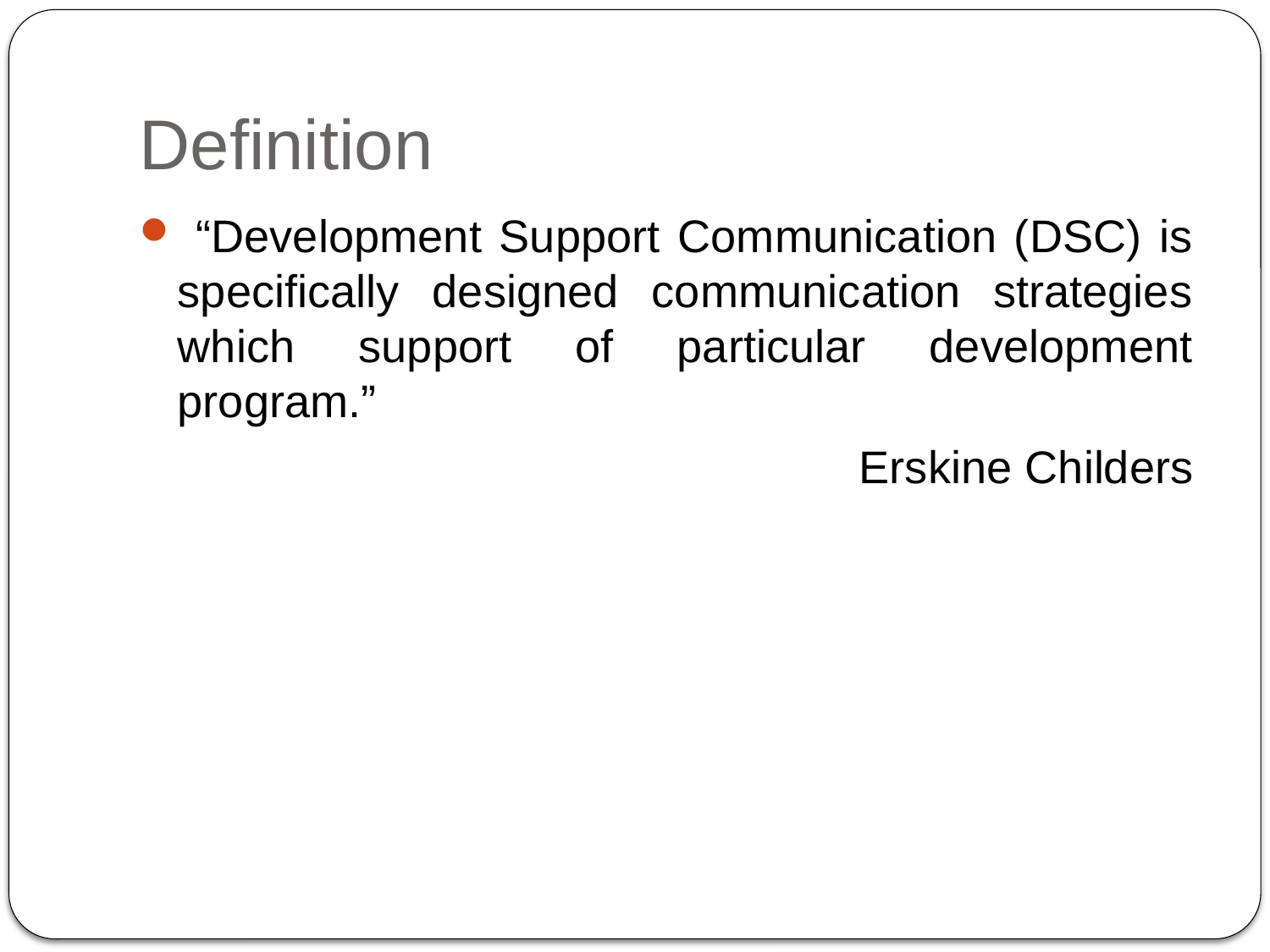

# Definition
 “Development Support Communication (DSC) is specifically designed communication strategies which support of particular development program.”
Erskine Childers